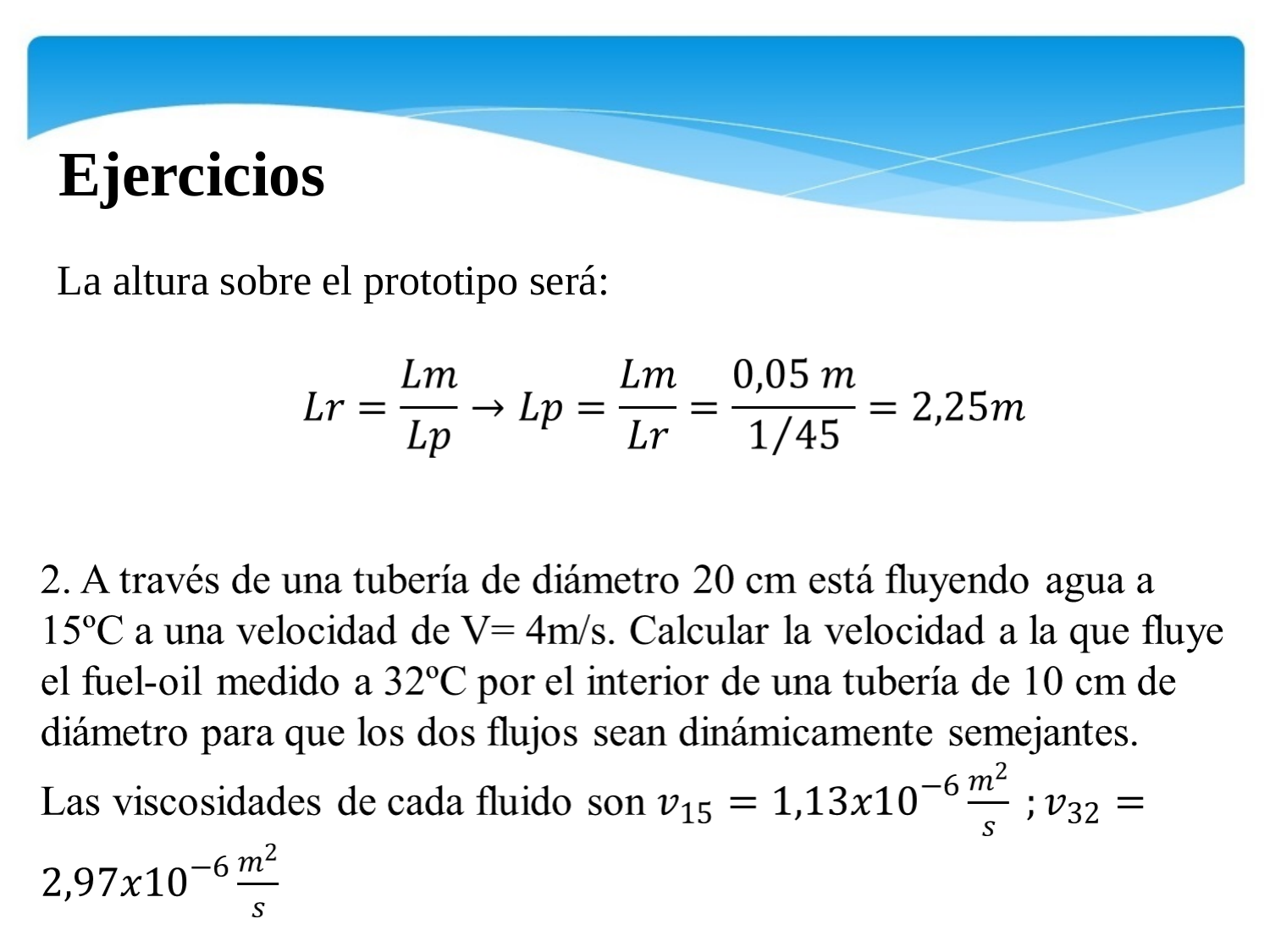

Ejercicios
La altura sobre el prototipo será: